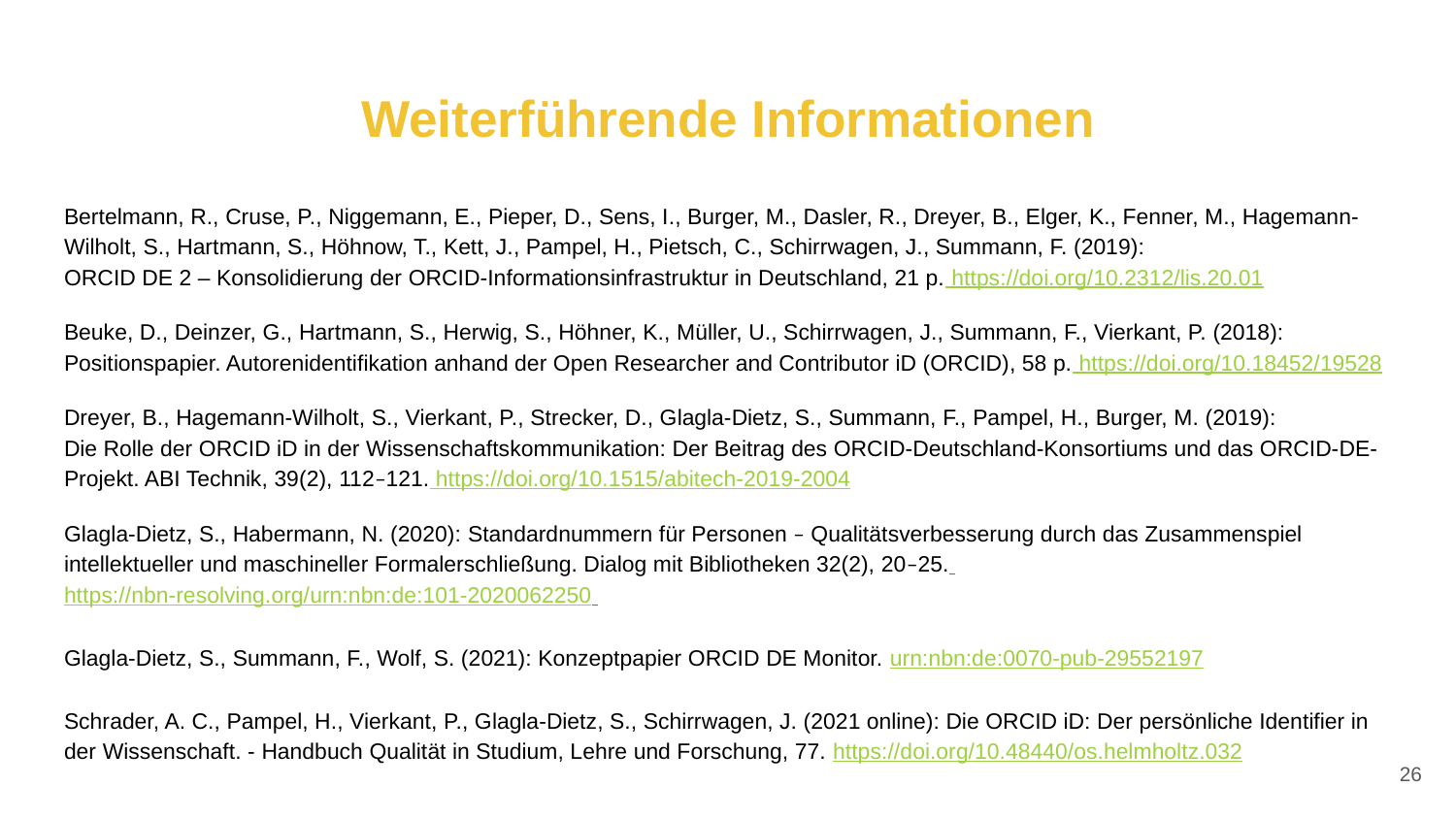

# Weiterführende Informationen

Bertelmann, R., Cruse, P., Niggemann, E., Pieper, D., Sens, I., Burger, M., Dasler, R., Dreyer, B., Elger, K., Fenner, M., Hagemann-Wilholt, S., Hartmann, S., Höhnow, T., Kett, J., Pampel, H., Pietsch, C., Schirrwagen, J., Summann, F. (2019):
ORCID DE 2 – Konsolidierung der ORCID-Informationsinfrastruktur in Deutschland, 21 p. https://doi.org/10.2312/lis.20.01
Beuke, D., Deinzer, G., Hartmann, S., Herwig, S., Höhner, K., Müller, U., Schirrwagen, J., Summann, F., Vierkant, P. (2018): Positionspapier. Autorenidentifikation anhand der Open Researcher and Contributor iD (ORCID), 58 p. https://doi.org/10.18452/19528
Dreyer, B., Hagemann-Wilholt, S., Vierkant, P., Strecker, D., Glagla-Dietz, S., Summann, F., Pampel, H., Burger, M. (2019):
Die Rolle der ORCID iD in der Wissenschaftskommunikation: Der Beitrag des ORCID-Deutschland-Konsortiums und das ORCID-DE-Projekt. ABI Technik, 39(2), 112–121. https://doi.org/10.1515/abitech-2019-2004
Glagla-Dietz, S., Habermann, N. (2020): Standardnummern für Personen – Qualitätsverbesserung durch das Zusammenspiel intellektueller und maschineller Formalerschließung. Dialog mit Bibliotheken 32(2), 20–25. https://nbn-resolving.org/urn:nbn:de:101-2020062250
Glagla-Dietz, S., Summann, F., Wolf, S. (2021): Konzeptpapier ORCID DE Monitor. urn:nbn:de:0070-pub-29552197
Schrader, A. C., Pampel, H., Vierkant, P., Glagla-Dietz, S., Schirrwagen, J. (2021 online): Die ORCID iD: Der persönliche Identifier in der Wissenschaft. - Handbuch Qualität in Studium, Lehre und Forschung, 77. https://doi.org/10.48440/os.helmholtz.032

26